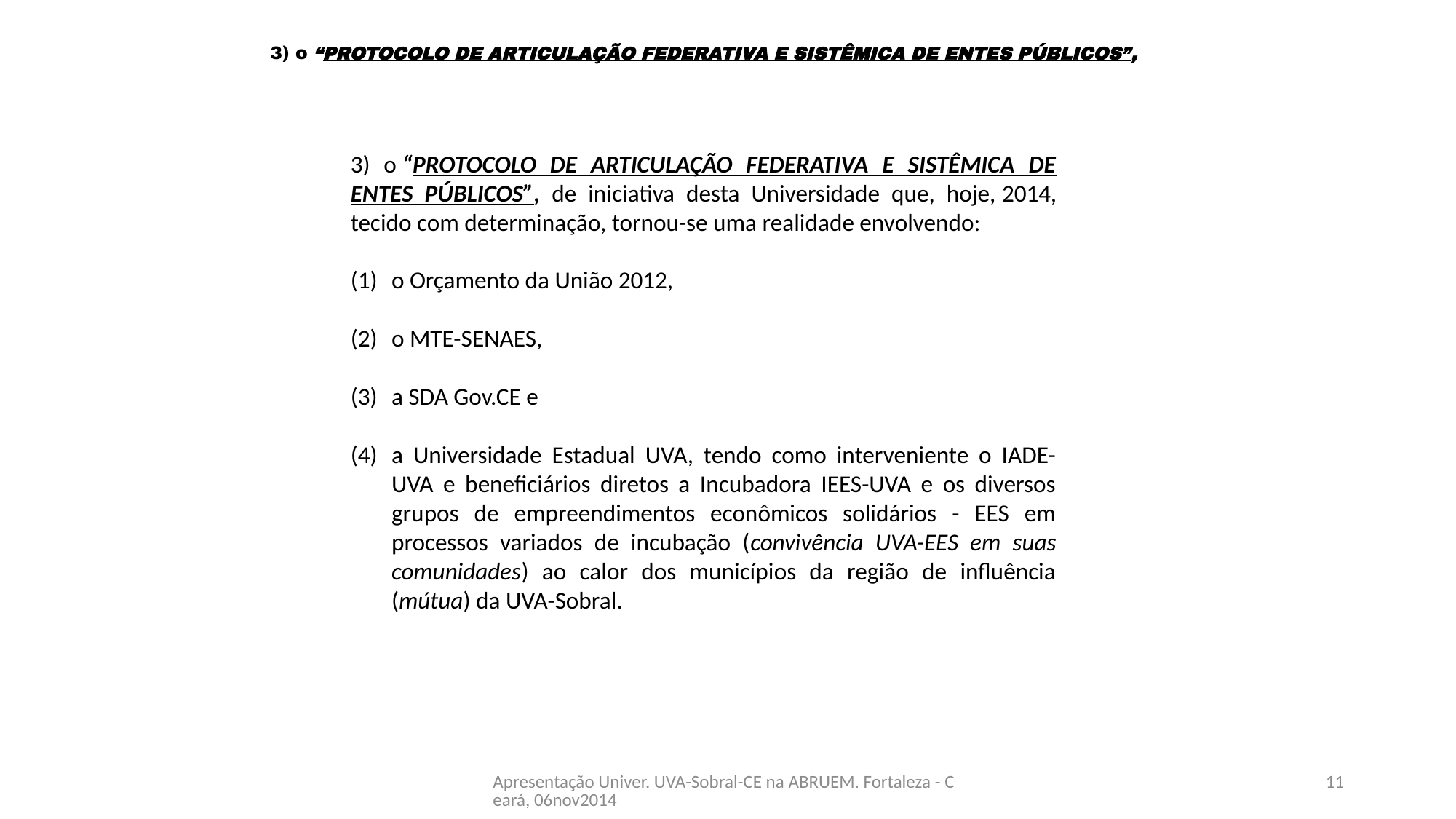

# 3) o “PROTOCOLO DE ARTICULAÇÃO FEDERATIVA E SISTÊMICA DE ENTES PÚBLICOS”,
3) o “PROTOCOLO DE ARTICULAÇÃO FEDERATIVA E SISTÊMICA DE ENTES PÚBLICOS”, de iniciativa desta Universidade que, hoje, 2014, tecido com determinação, tornou-se uma realidade envolvendo:

o Orçamento da União 2012,

o MTE-SENAES,

a SDA Gov.CE e

a Universidade Estadual UVA, tendo como interveniente o IADE-UVA e beneficiários diretos a Incubadora IEES-UVA e os diversos grupos de empreendimentos econômicos solidários - EES em processos variados de incubação (convivência UVA-EES em suas comunidades) ao calor dos municípios da região de influência (mútua) da UVA-Sobral.
Apresentação Univer. UVA-Sobral-CE na ABRUEM. Fortaleza - Ceará, 06nov2014
11